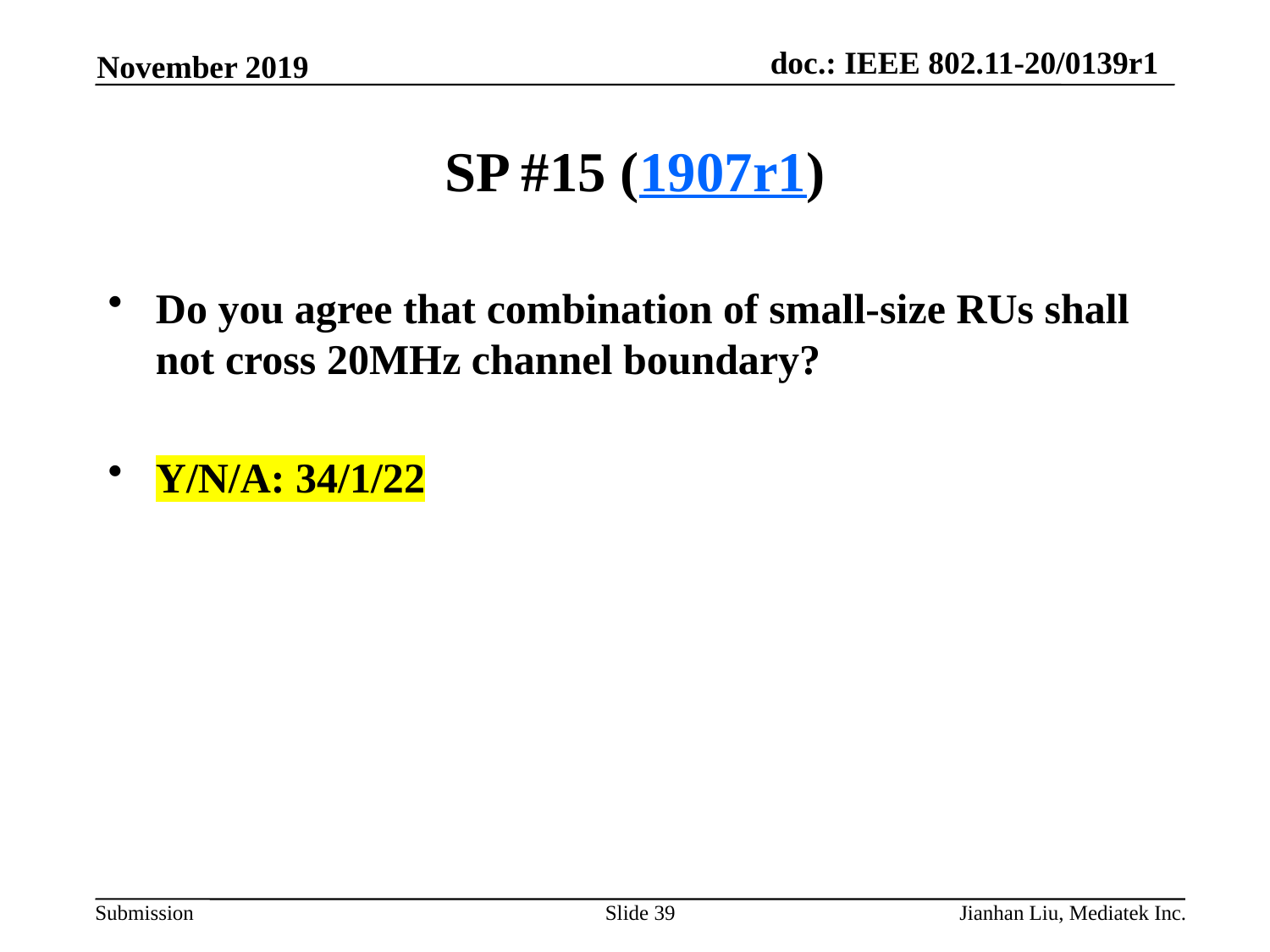

November 2019
# SP #15 (1907r1)
Do you agree that combination of small-size RUs shall not cross 20MHz channel boundary?

Y/N/A: 34/1/22
Slide 39
Jianhan Liu, Mediatek Inc.